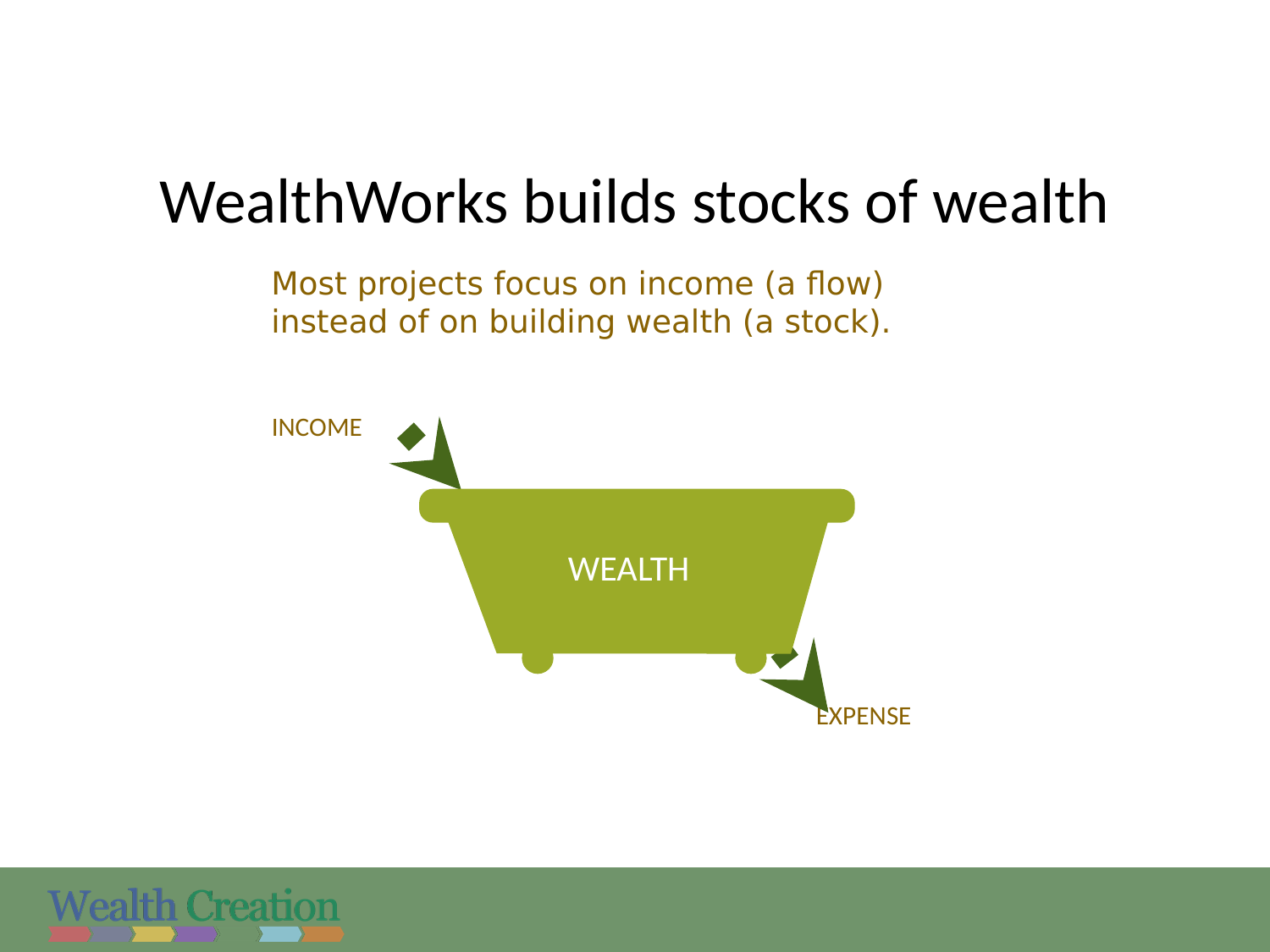

# WealthWorks builds stocks of wealth
Most projects focus on income (a flow)
instead of on building wealth (a stock).
INCOME

WEALTH

EXPENSE